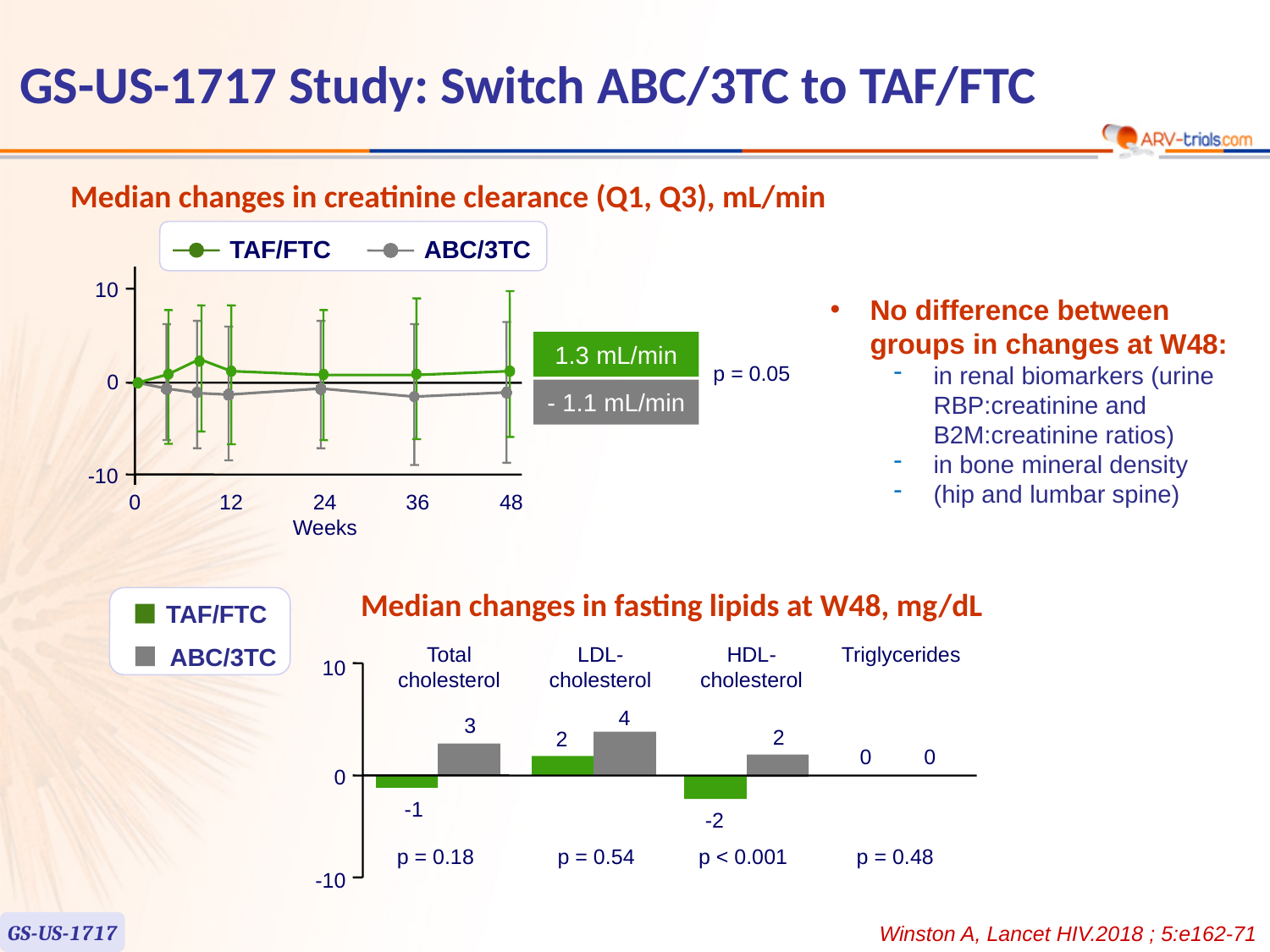

89
# GS-US-1717 Study: Switch ABC/3TC to TAF/FTC
Median changes in creatinine clearance (Q1, Q3), mL/min

TAF/FTC
ABC/3TC

10

1.3 mL/min
p = 0.05

0

- 1.1 mL/min

-10

0
12
24
36
48
Weeks
No difference between groups in changes at W48:
in renal biomarkers (urine RBP:creatinine and B2M:creatinine ratios)
in bone mineral density
(hip and lumbar spine)
Median changes in fasting lipids at W48, mg/dL

TAF/FTC

ABC/3TC

Total
cholesterol
LDL-
cholesterol
HDL-
cholesterol
Triglycerides
10

4
3
2
2

0
0

0

-1
-2
p = 0.18
p = 0.54
p < 0.001
p = 0.48
-10

GS-US-1717
Winston A, Lancet HIV.2018 ; 5:e162-71